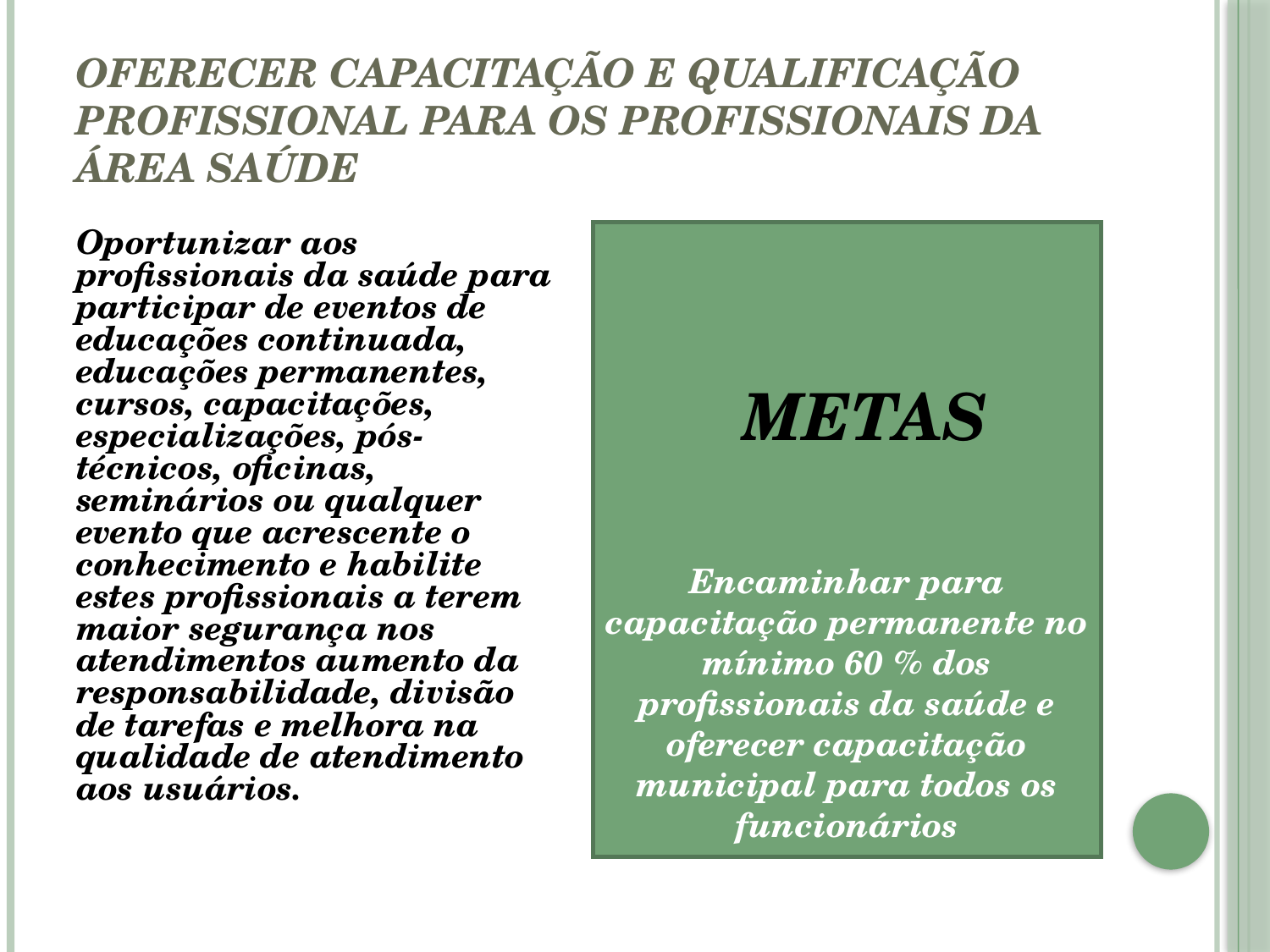

# Oferecer capacitação e qualificação profissional para os profissionais da área saúde
Oportunizar aos profissionais da saúde para participar de eventos de educações continuada, educações permanentes, cursos, capacitações, especializações, pós-técnicos, oficinas, seminários ou qualquer evento que acrescente o conhecimento e habilite estes profissionais a terem maior segurança nos atendimentos aumento da responsabilidade, divisão de tarefas e melhora na qualidade de atendimento aos usuários.

              METAS

Encaminhar para capacitação permanente no mínimo 60 % dos profissionais da saúde e oferecer capacitação municipal para todos os funcionários